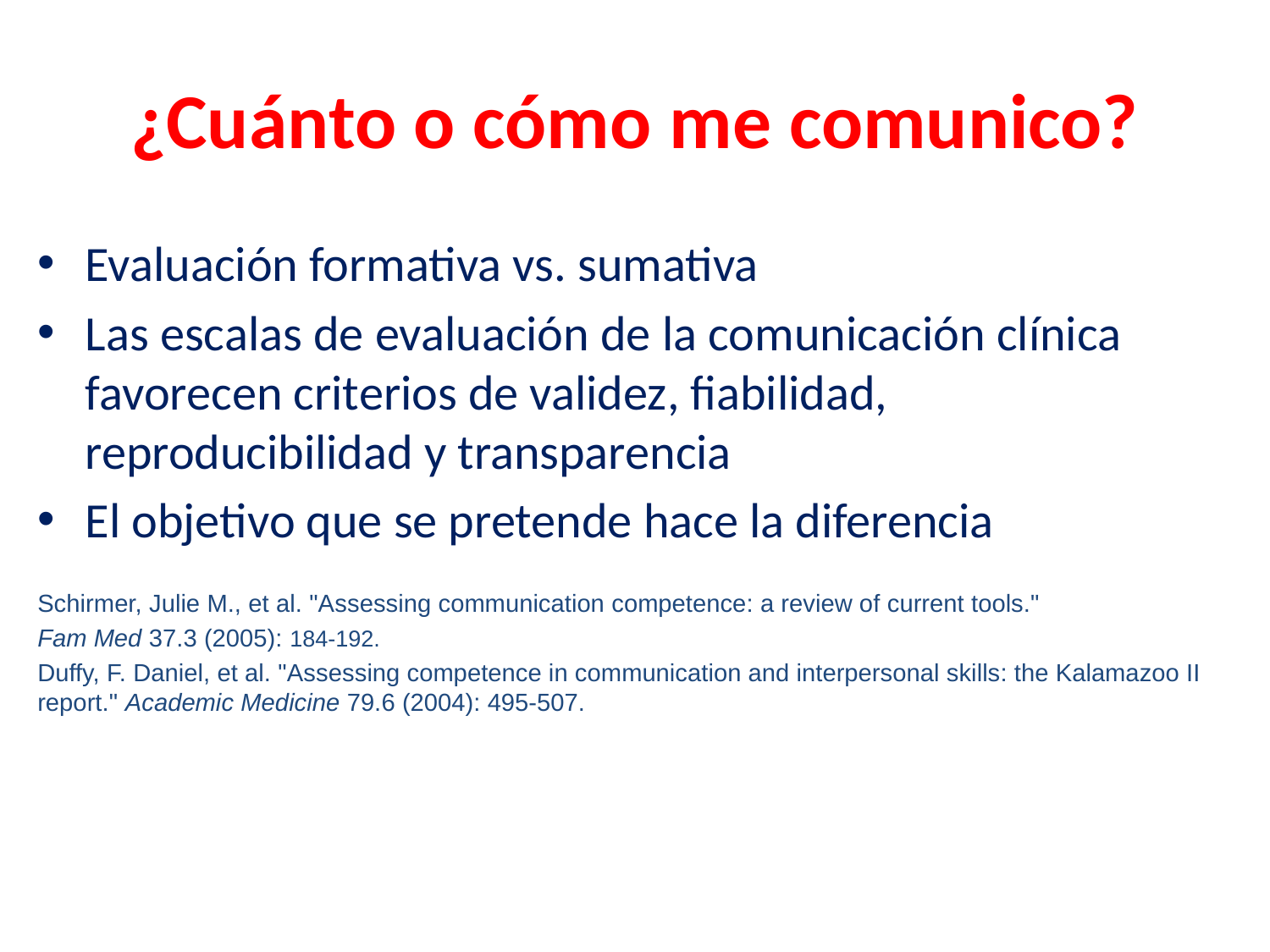

# ¿Cuánto o cómo me comunico?
Evaluación formativa vs. sumativa
Las escalas de evaluación de la comunicación clínica favorecen criterios de validez, fiabilidad, reproducibilidad y transparencia
El objetivo que se pretende hace la diferencia

Schirmer, Julie M., et al. "Assessing communication competence: a review of current tools."
Fam Med 37.3 (2005): 184-192.
Duffy, F. Daniel, et al. "Assessing competence in communication and interpersonal skills: the Kalamazoo II report." Academic Medicine 79.6 (2004): 495-507.